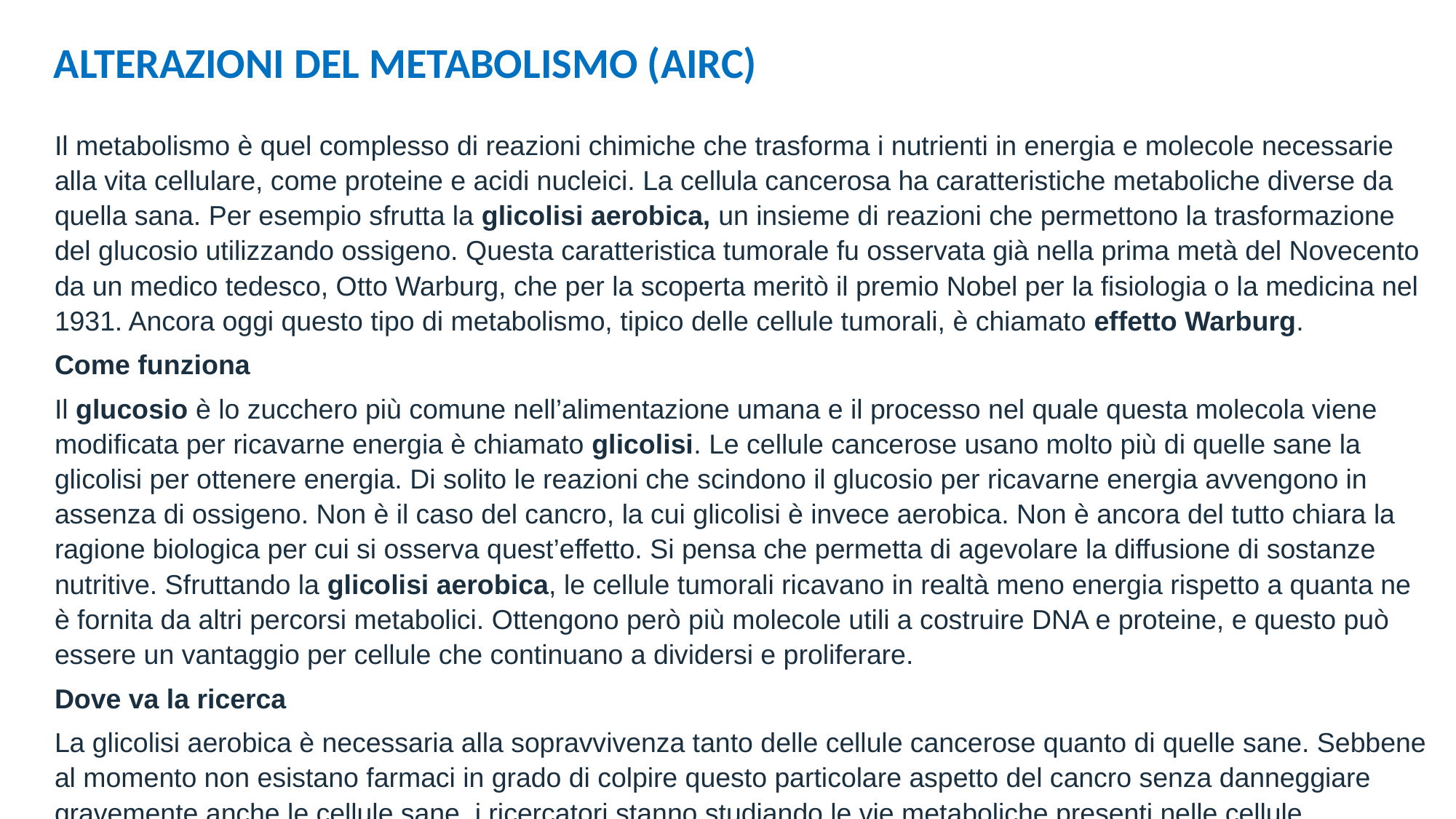

ALTERAZIONI DEL METABOLISMO (AIRC)
Il metabolismo è quel complesso di reazioni chimiche che trasforma i nutrienti in energia e molecole necessarie alla vita cellulare, come proteine e acidi nucleici. La cellula cancerosa ha caratteristiche metaboliche diverse da quella sana. Per esempio sfrutta la glicolisi aerobica, un insieme di reazioni che permettono la trasformazione del glucosio utilizzando ossigeno. Questa caratteristica tumorale fu osservata già nella prima metà del Novecento da un medico tedesco, Otto Warburg, che per la scoperta meritò il premio Nobel per la fisiologia o la medicina nel 1931. Ancora oggi questo tipo di metabolismo, tipico delle cellule tumorali, è chiamato effetto Warburg.
Come funziona
Il glucosio è lo zucchero più comune nell’alimentazione umana e il processo nel quale questa molecola viene modificata per ricavarne energia è chiamato glicolisi. Le cellule cancerose usano molto più di quelle sane la glicolisi per ottenere energia. Di solito le reazioni che scindono il glucosio per ricavarne energia avvengono in assenza di ossigeno. Non è il caso del cancro, la cui glicolisi è invece aerobica. Non è ancora del tutto chiara la ragione biologica per cui si osserva quest’effetto. Si pensa che permetta di agevolare la diffusione di sostanze nutritive. Sfruttando la glicolisi aerobica, le cellule tumorali ricavano in realtà meno energia rispetto a quanta ne è fornita da altri percorsi metabolici. Ottengono però più molecole utili a costruire DNA e proteine, e questo può essere un vantaggio per cellule che continuano a dividersi e proliferare.
Dove va la ricerca
La glicolisi aerobica è necessaria alla sopravvivenza tanto delle cellule cancerose quanto di quelle sane. Sebbene al momento non esistano farmaci in grado di colpire questo particolare aspetto del cancro senza danneggiare gravemente anche le cellule sane, i ricercatori stanno studiando le vie metaboliche presenti nelle cellule cancerose.